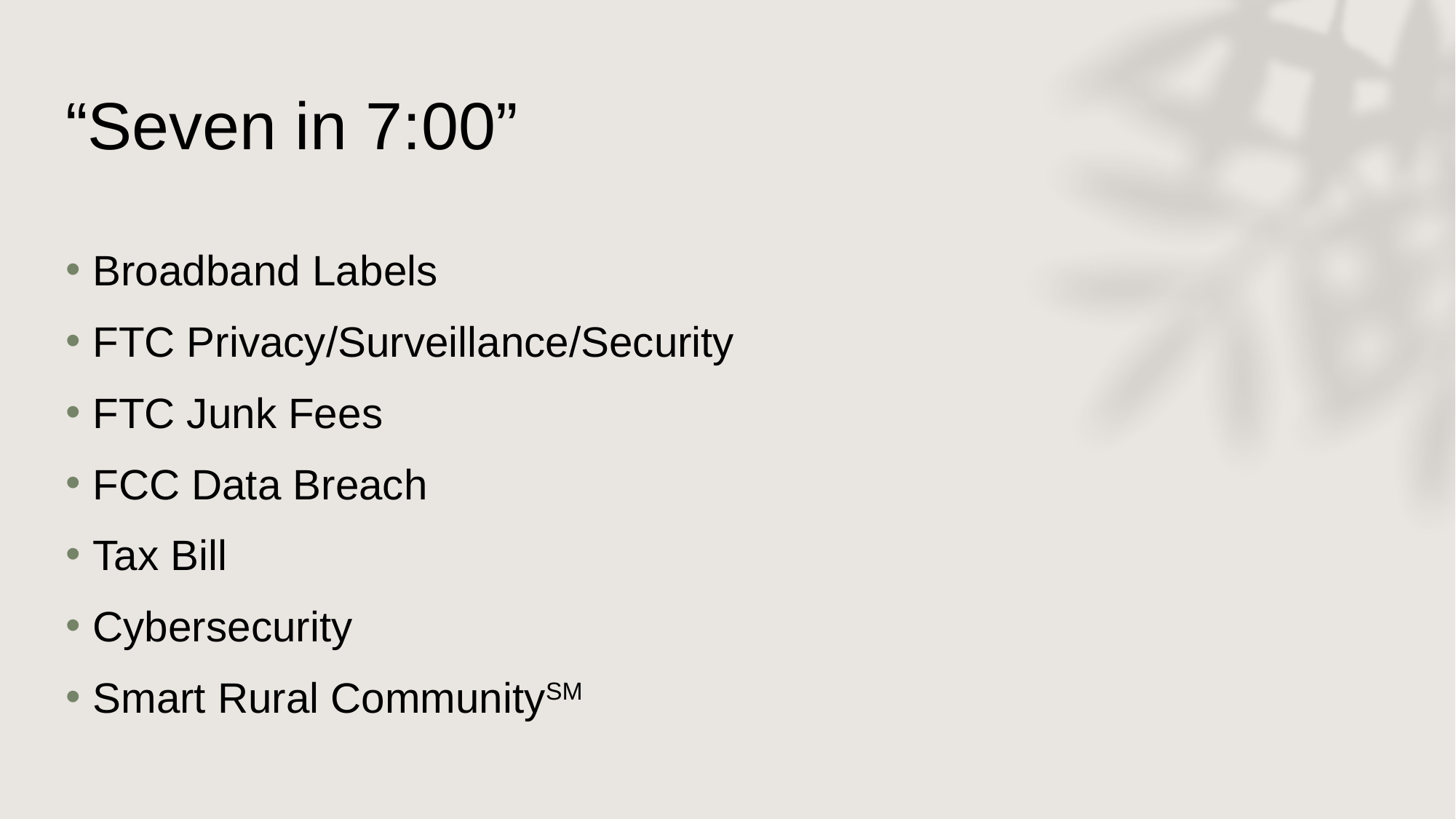

# “Seven in 7:00”
Broadband Labels
FTC Privacy/Surveillance/Security
FTC Junk Fees
FCC Data Breach
Tax Bill
Cybersecurity
Smart Rural CommunitySM